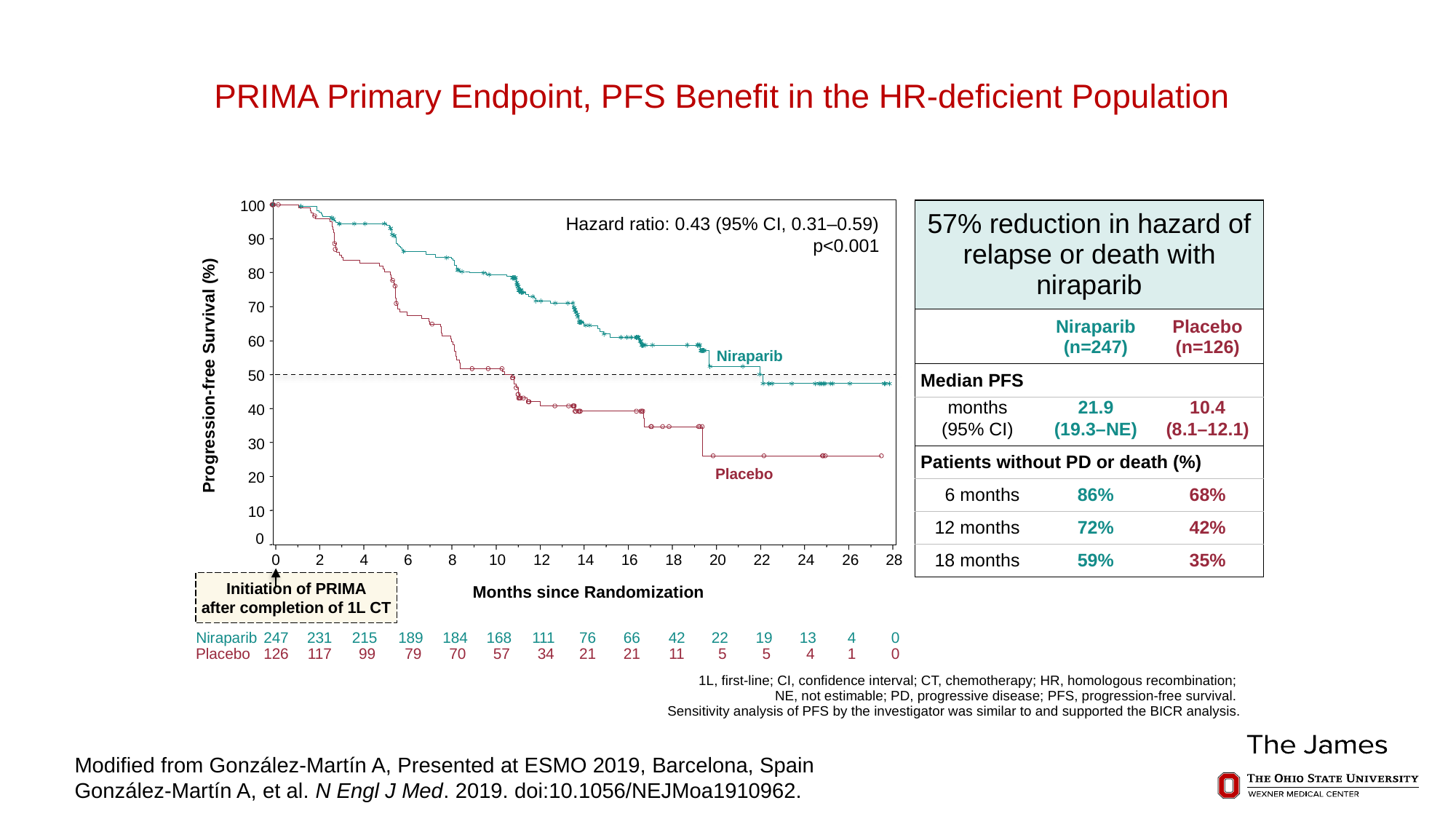

# PRIMA Primary Endpoint, PFS Benefit in the HR-deficient Population
100
90
80
70
60
Progression-free Survival (%)
50
40
30
20
10
0
| 57% reduction in hazard of relapse or death with niraparib |  |  |
| --- | --- | --- |
|  | Niraparib (n=247) | Placebo (n=126) |
| Median PFS |  |  |
| months | 21.9 | 10.4 |
| (95% CI) | (19.3–NE) | (8.1–12.1) |
| Patients without PD or death (%) |  |  |
| 6 months | 86% | 68% |
| 12 months | 72% | 42% |
| 18 months | 59% | 35% |

Hazard ratio: 0.43 (95% CI, 0.31–0.59)
p<0.001

Niraparib

Placebo

0
2
4
6
8
10
12
14
16
18
20
22
24
26
28
Initiation of PRIMA
after completion of 1L CT
Months since Randomization
Niraparib
247
231
215
189
184
168
111
76
66
42
22
19
13
4
0
Placebo
126
117
99
79
70
57
34
21
21
11
5
5
4
1
0
1L, first-line; CI, confidence interval; CT, chemotherapy; HR, homologous recombination;
NE, not estimable; PD, progressive disease; PFS, progression-free survival.
Sensitivity analysis of PFS by the investigator was similar to and supported the BICR analysis.
Modified from González-Martín A, Presented at ESMO 2019, Barcelona, Spain
González‑Martín A, et al. N Engl J Med. 2019. doi:10.1056/NEJMoa1910962.